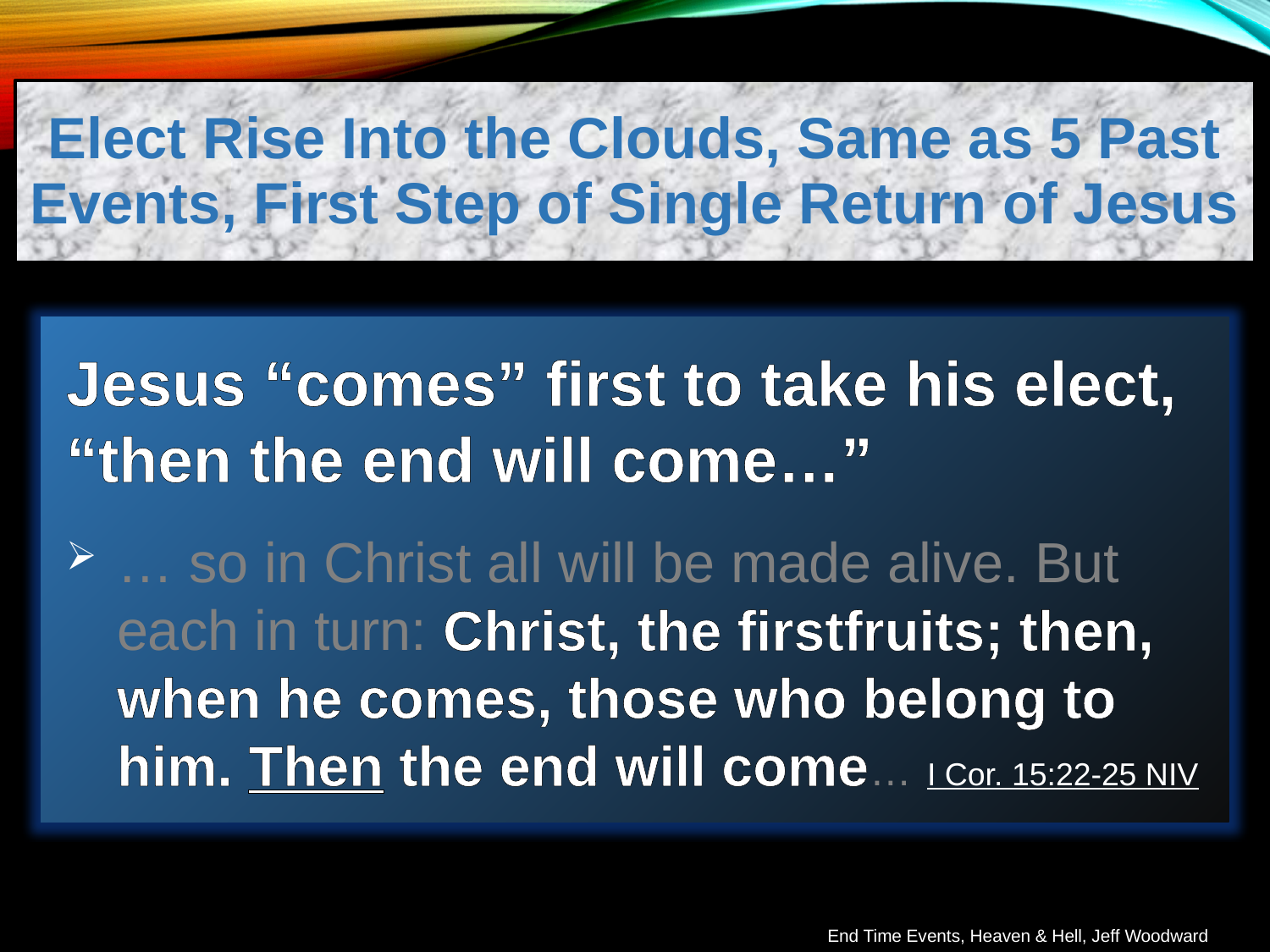

Elect Rise Into the Clouds, Same as 5 Past Events, First Step of Single Return of Jesus
Jesus “comes” first to take his elect, “then the end will come…”
… so in Christ all will be made alive. But each in turn: Christ, the firstfruits; then, when he comes, those who belong to him. Then the end will come… I Cor. 15:22-25 NIV
End Time Events, Heaven & Hell, Jeff Woodward